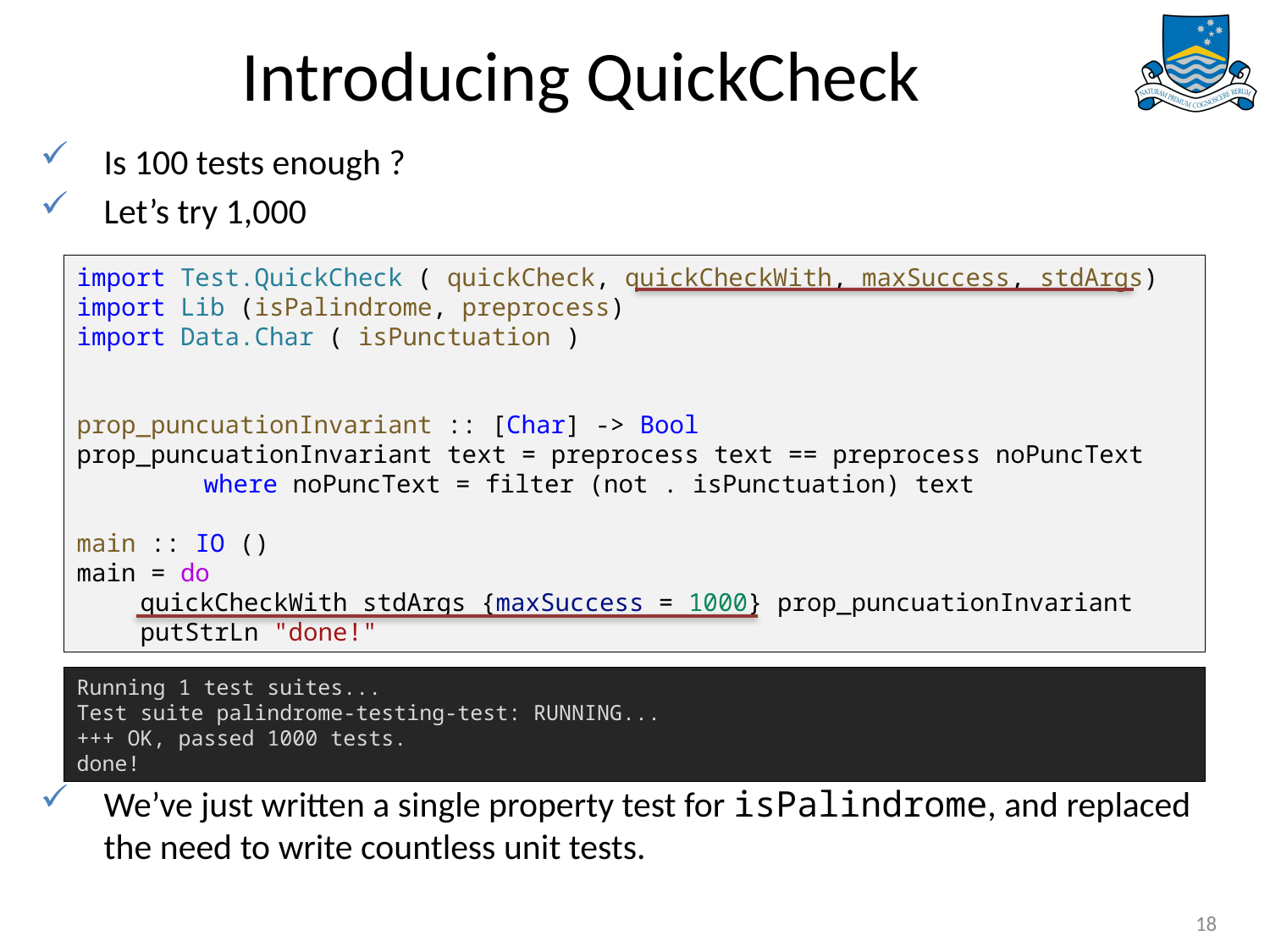

# Introducing QuickCheck
Is 100 tests enough ?
Let’s try 1,000

We’ve just written a single property test for isPalindrome, and replaced the need to write countless unit tests.
import Test.QuickCheck ( quickCheck, quickCheckWith, maxSuccess, stdArgs)
import Lib (isPalindrome, preprocess)
import Data.Char ( isPunctuation )
prop_puncuationInvariant :: [Char] -> Bool
prop_puncuationInvariant text = preprocess text == preprocess noPuncText
	where noPuncText = filter (not . isPunctuation) text
main :: IO ()
main = do
quickCheckWith stdArgs {maxSuccess = 1000} prop_puncuationInvariant
putStrLn "done!"
Running 1 test suites...
Test suite palindrome-testing-test: RUNNING...
+++ OK, passed 1000 tests.
done!
18